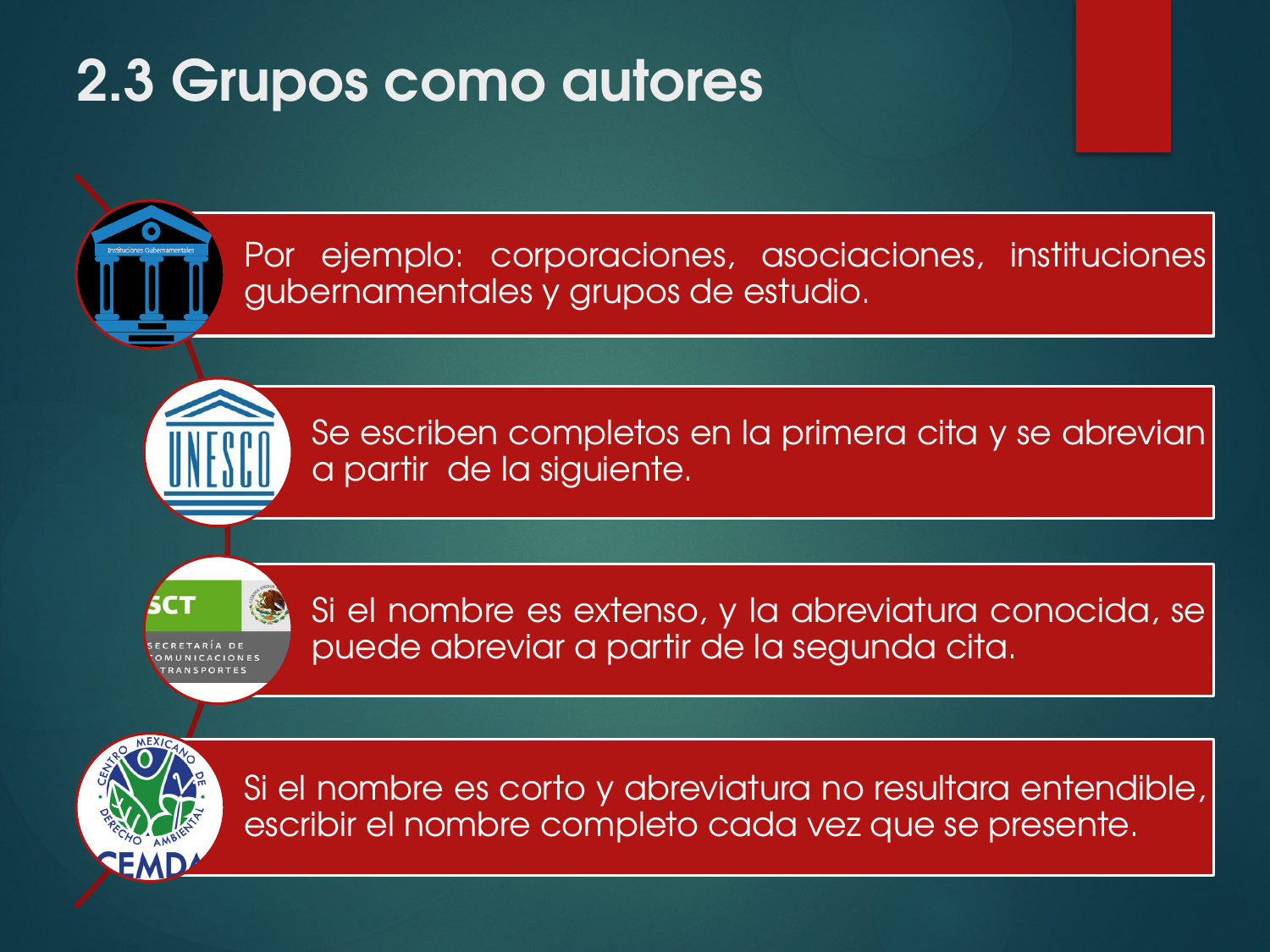

# 2.3 Grupos como autores
Por ejemplo: corporaciones, asociaciones, instituciones gubernamentales y grupos de estudio.
Se escriben completos en la primera cita y se abrevian a partir  de la siguiente.
Si el nombre es extenso, y la abreviatura conocida, se puede abreviar a partir de la segunda cita.
Si el nombre es corto y abreviatura no resultara entendible, escribir el nombre completo cada vez que se presente.